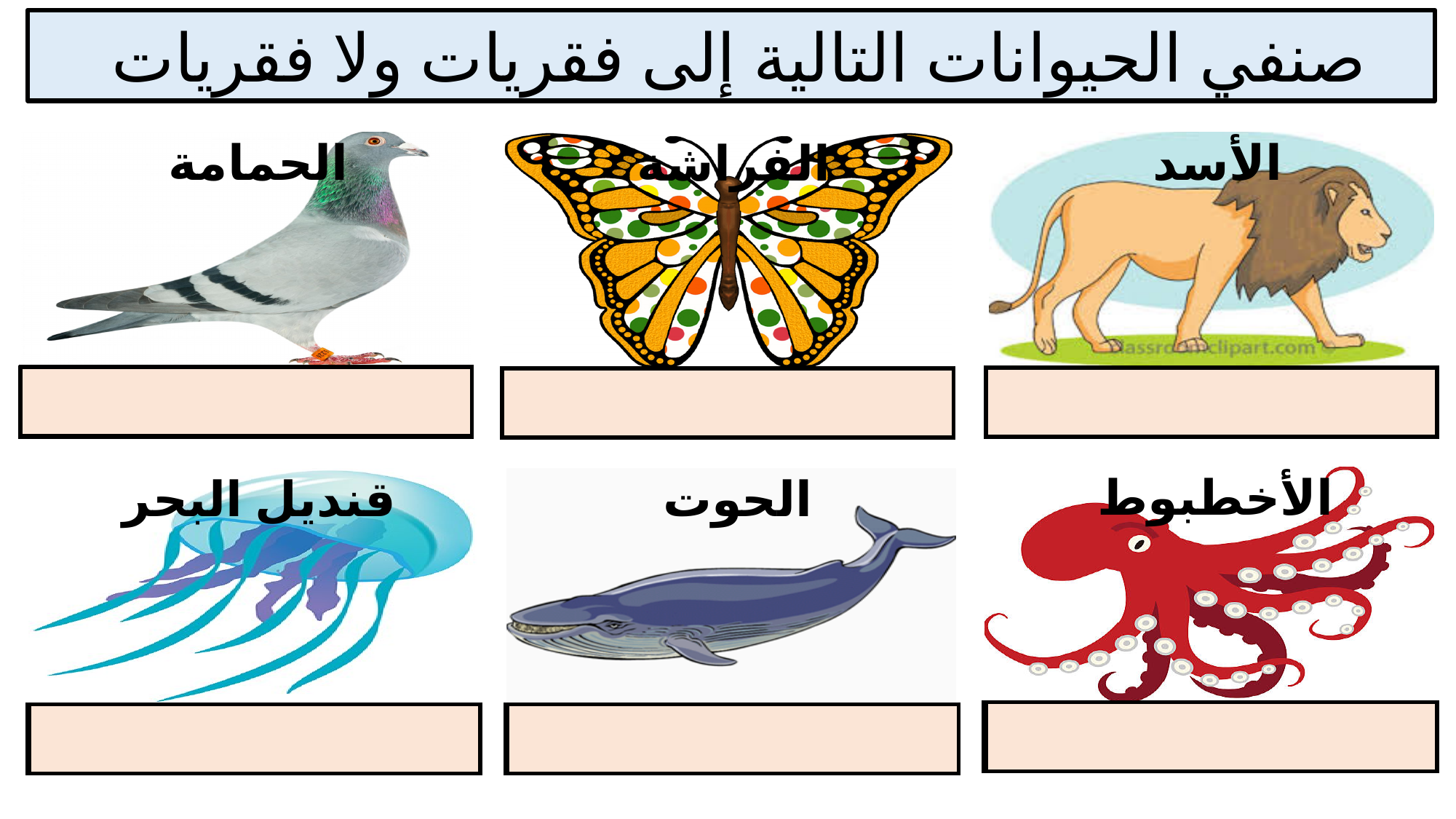

صنفي الحيوانات التالية إلى فقريات ولا فقريات
| الحمامة |
| --- |
| فقريات |
| الأسد |
| --- |
| فقريات |
| الفراشة |
| --- |
| لا فقريات |
|  |
| --- |
|  |
| --- |
|  |
| --- |
| الأخطبوط |
| --- |
| لا فقريات |
| قنديل البحر |
| --- |
| لا فقريات |
| الحوت |
| --- |
| فقريات |
|  |
| --- |
|  |
| --- |
|  |
| --- |